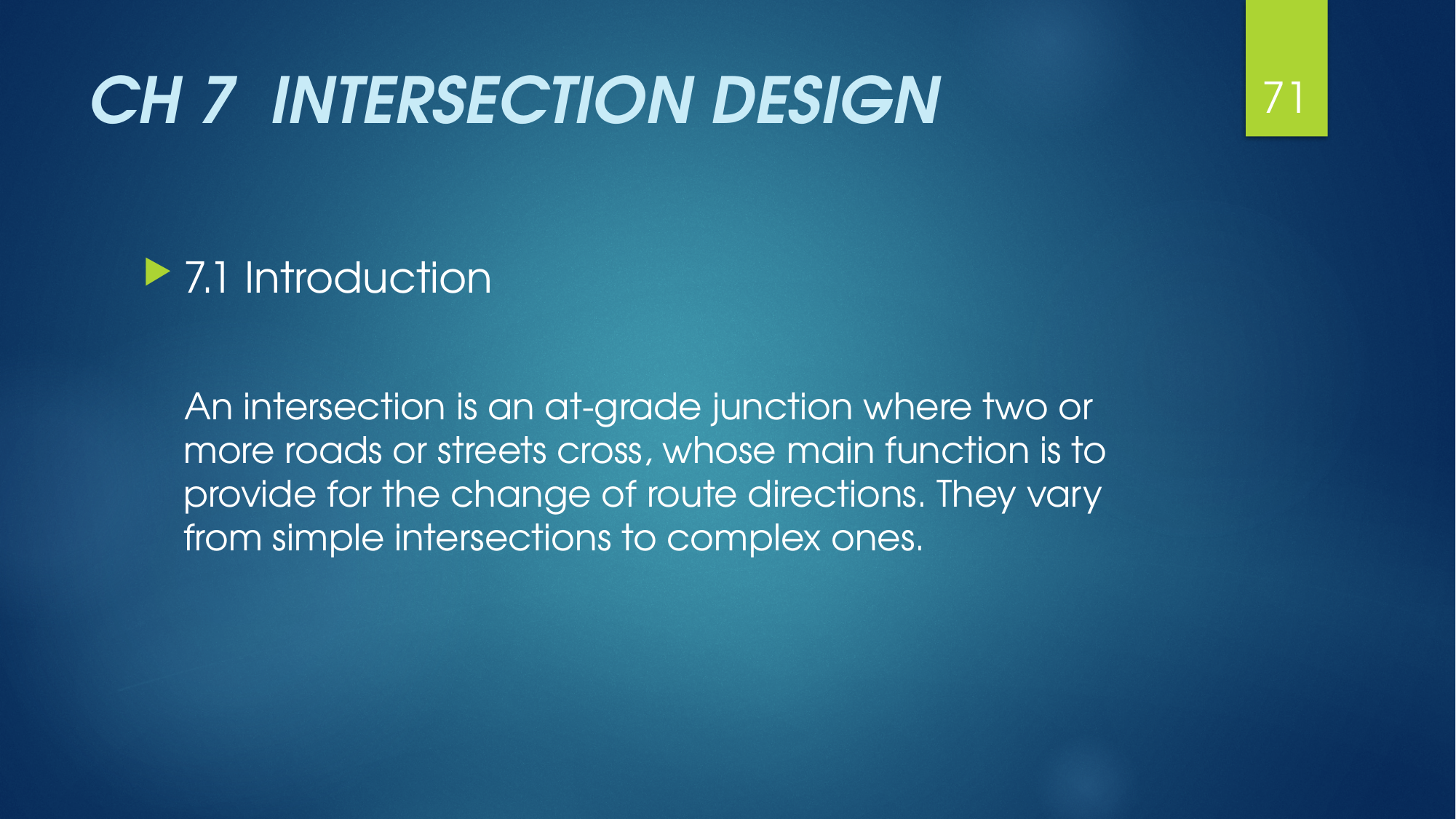

71
# CH 7  INTERSECTION DESIGN
7.1 Introduction

     An intersection is an at-grade junction where two or more roads or streets cross, whose main function is to provide for the change of route directions. They vary from simple intersections to complex ones.